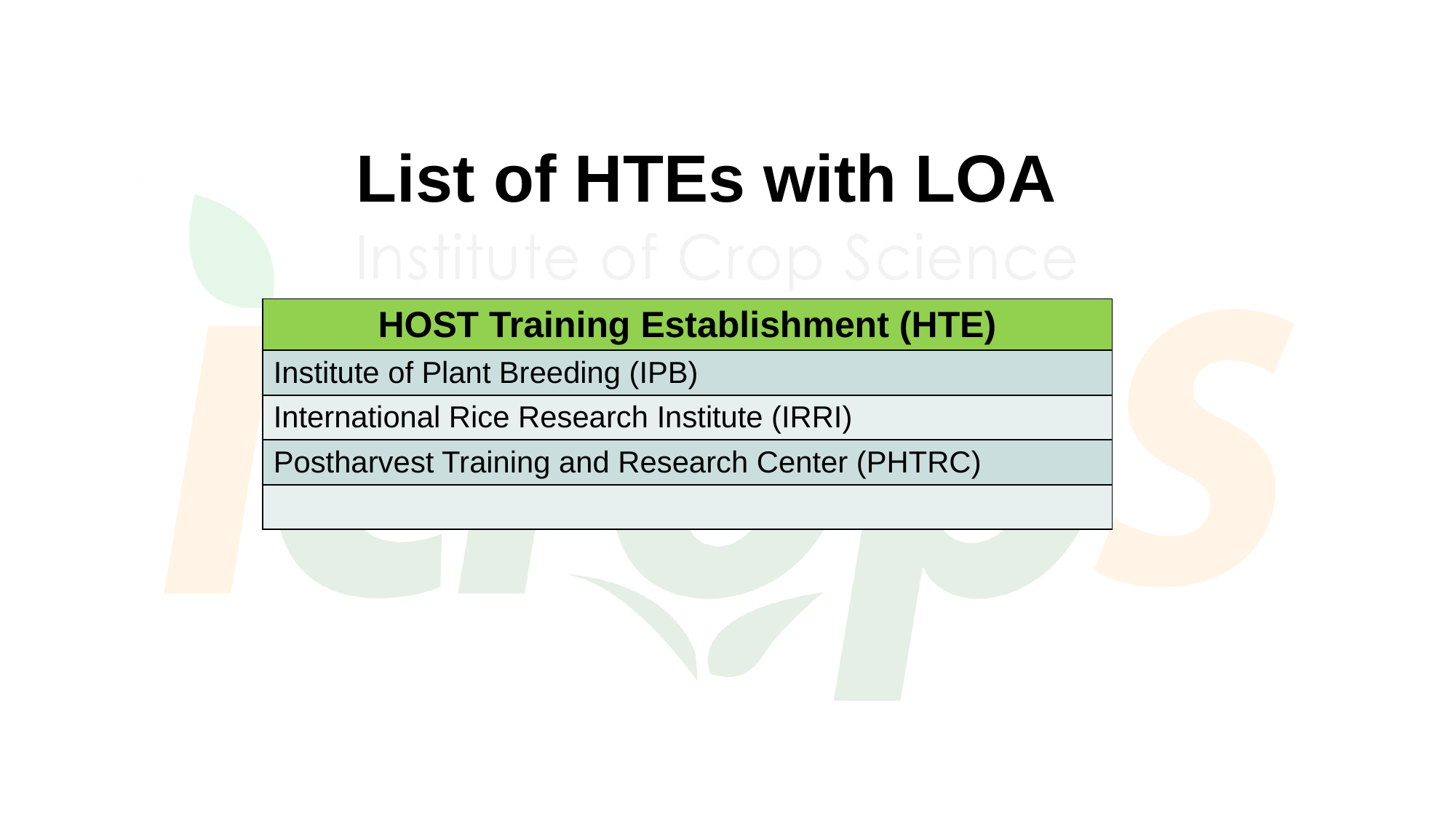

# List of HTEs with LOA
| HOST Training Establishment (HTE) |
| --- |
| Institute of Plant Breeding (IPB) |
| International Rice Research Institute (IRRI) |
| Postharvest Training and Research Center (PHTRC) |
|  |